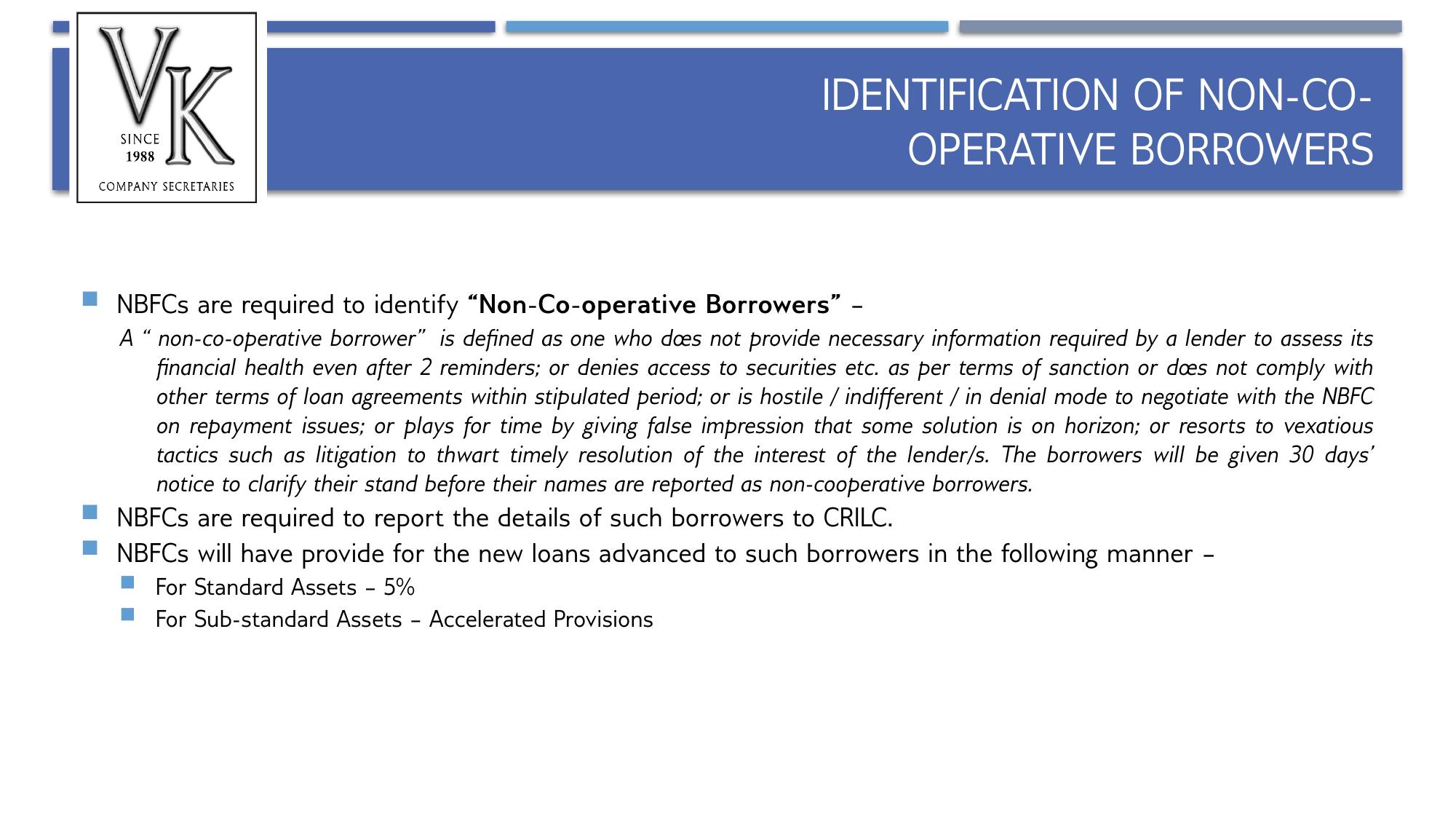

# Identification of Non-Co-operative Borrowers
NBFCs are required to identify “Non-Co-operative Borrowers” –
A “ non-co-operative borrower”  is defined as one who does not provide necessary information required by a lender to assess its financial health even after 2 reminders; or denies access to securities etc. as per terms of sanction or does not comply with other terms of loan agreements within stipulated period; or is hostile / indifferent / in denial mode to negotiate with the NBFC on repayment issues; or plays for time by giving false impression that some solution is on horizon; or resorts to vexatious tactics such as litigation to thwart timely resolution of the interest of the lender/s. The borrowers will be given 30 days’ notice to clarify their stand before their names are reported as non-cooperative borrowers.
NBFCs are required to report the details of such borrowers to CRILC.
NBFCs will have provide for the new loans advanced to such borrowers in the following manner –
For Standard Assets – 5%
For Sub-standard Assets – Accelerated Provisions